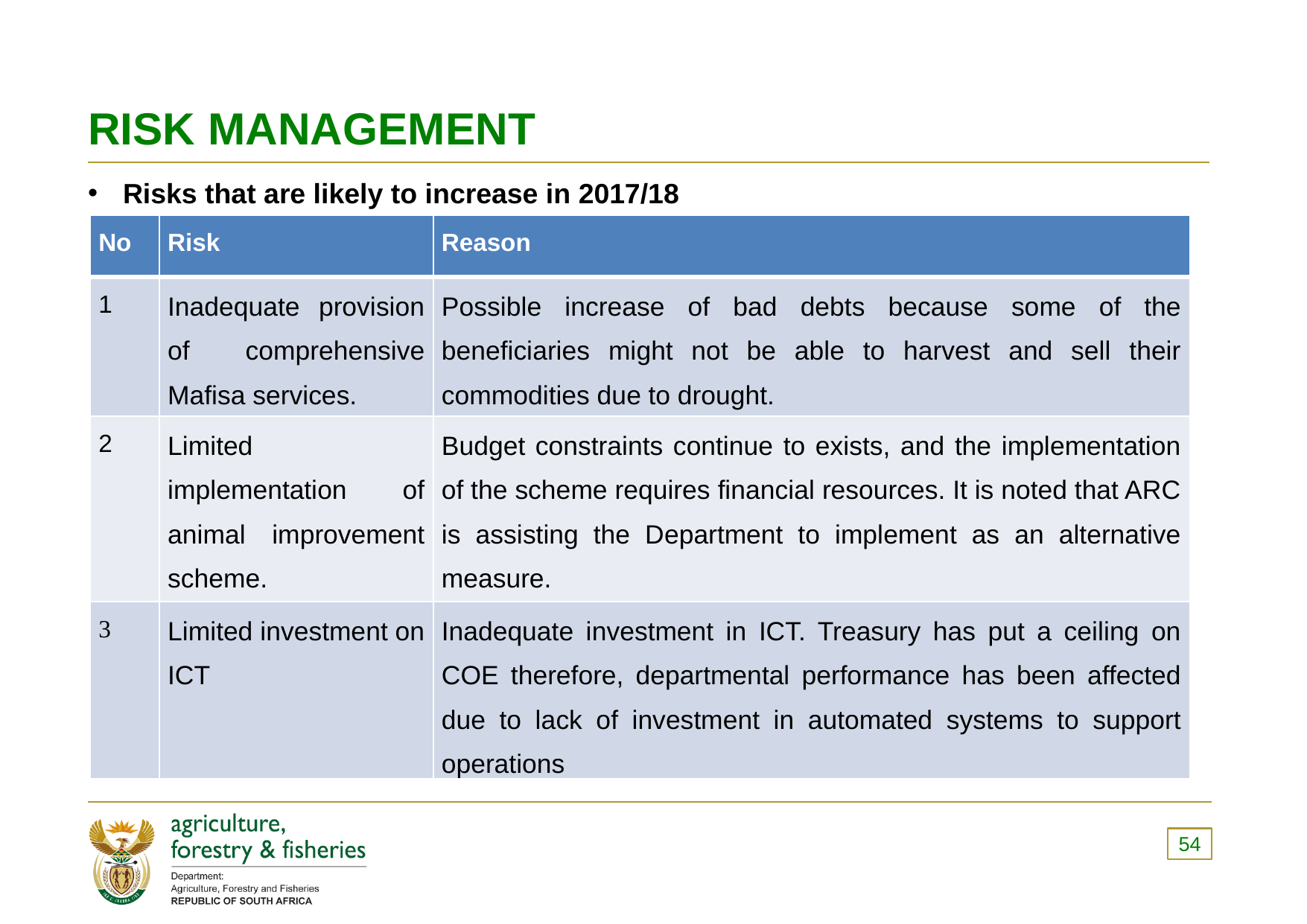

# RISK MANAGEMENT
Risks that are likely to increase in 2017/18

| No | Risk | Reason |
| --- | --- | --- |
| 1 | Inadequate provision of comprehensive Mafisa services. | Possible increase of bad debts because some of the beneficiaries might not be able to harvest and sell their commodities due to drought. |
| 2 | Limited implementation of animal improvement scheme. | Budget constraints continue to exists, and the implementation of the scheme requires financial resources. It is noted that ARC is assisting the Department to implement as an alternative measure. |
| 3 | Limited investment on ICT | Inadequate investment in ICT. Treasury has put a ceiling on COE therefore, departmental performance has been affected due to lack of investment in automated systems to support operations |
54